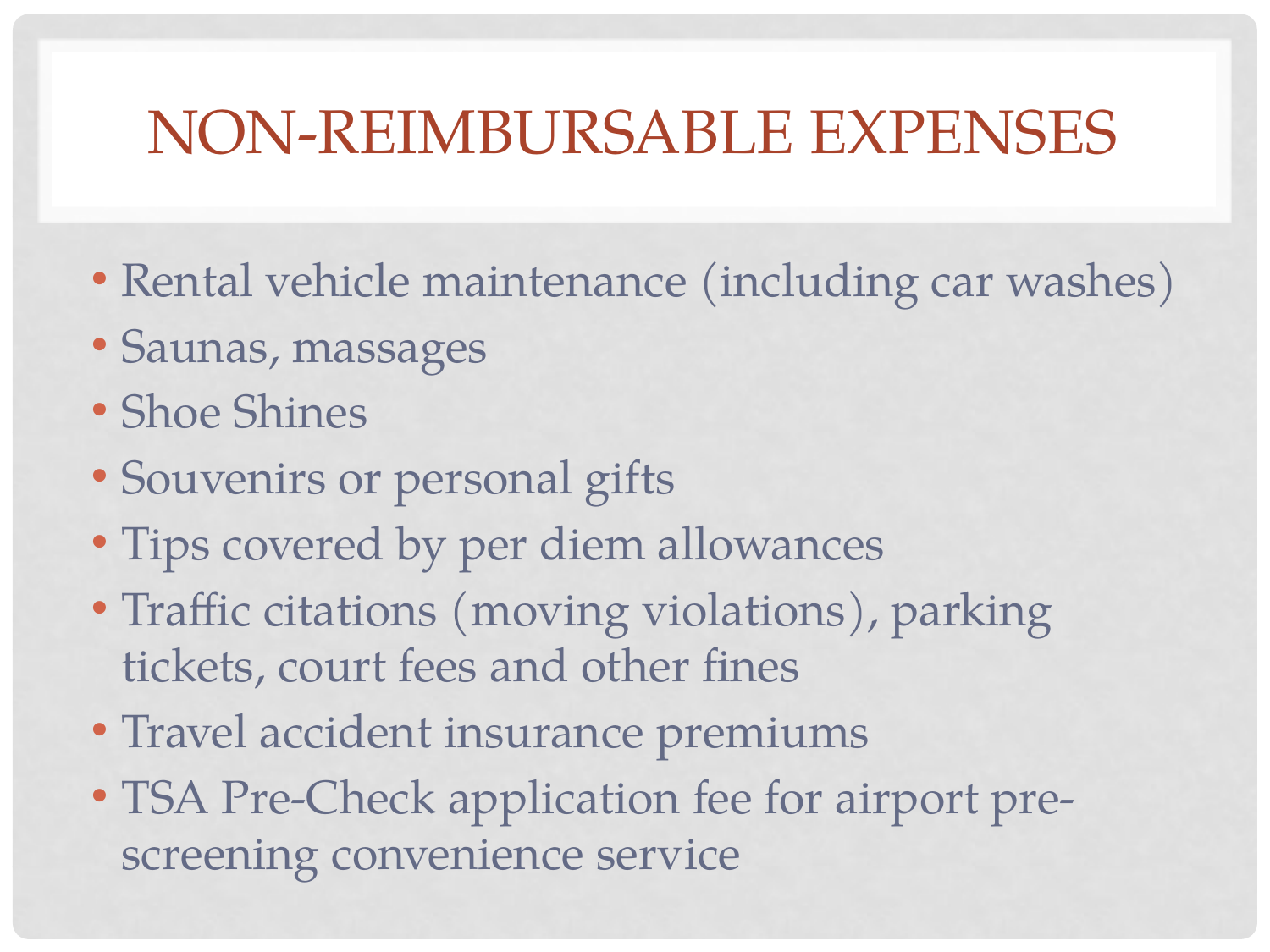

# Non-reimbursable expenses
Rental vehicle maintenance (including car washes)
Saunas, massages
Shoe Shines
Souvenirs or personal gifts
Tips covered by per diem allowances
Traffic citations (moving violations), parking tickets, court fees and other fines
Travel accident insurance premiums
TSA Pre-Check application fee for airport pre-screening convenience service